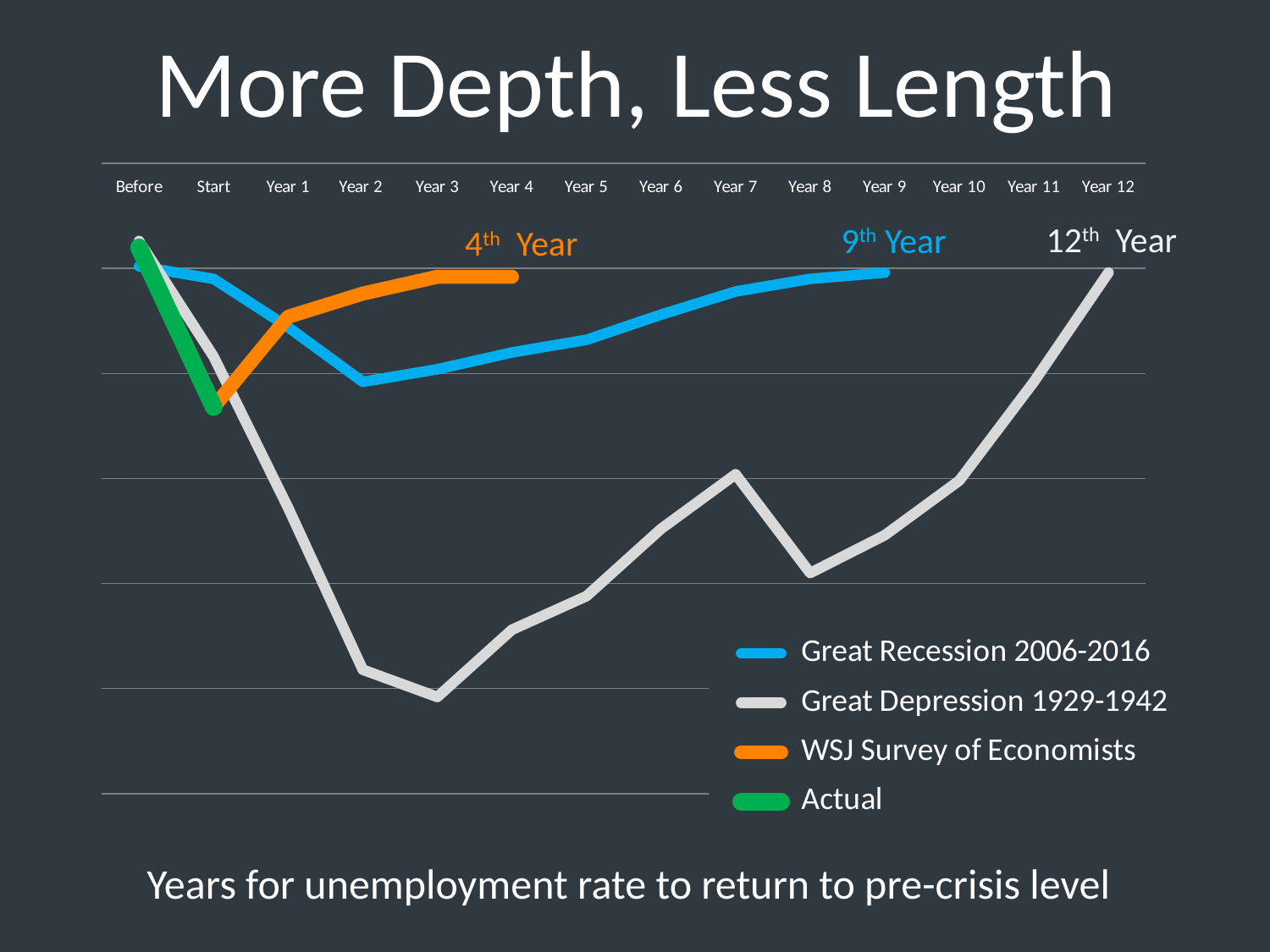

More Depth, Less Length

### Chart

| Category |   Great Recession 2006-2016  |   Great Depression 1929-1942 |   WSJ Survey of Economists |   Actual |
|---|---|---|---|---|
| Before | -4.4 | -3.2 | -3.5 | -3.5 |
| Start | -5.0 | -8.7 | -11.1 | -11.1 |
| Year 1 | -7.3 | -15.9 | -6.8 | None |
| Year 2  | -9.9 | -23.6 | -5.7 | None |
| Year 3 | -9.3 | -24.9 | -4.9 | None |
| Year 4 | -8.5 | -21.7 | -4.9 | None |
| Year 5 | -7.9 | -20.1 | None | None |
| Year 6 | -6.7 | -16.9 | None | None |
| Year 7 | -5.6 | -14.3 | None | None |
| Year 8 | -5.0 | -19.0 | None | None |
| Year 9 | -4.7 | -17.2 | None | None |
| Year 10 | None | -14.6 | None | None |
| Year 11 | None | -9.9 | None | None |
| Year 12 | None | -4.7 | None | None |
12th  Year
9th Year
4th  Year
Years for unemployment rate to return to pre-crisis level